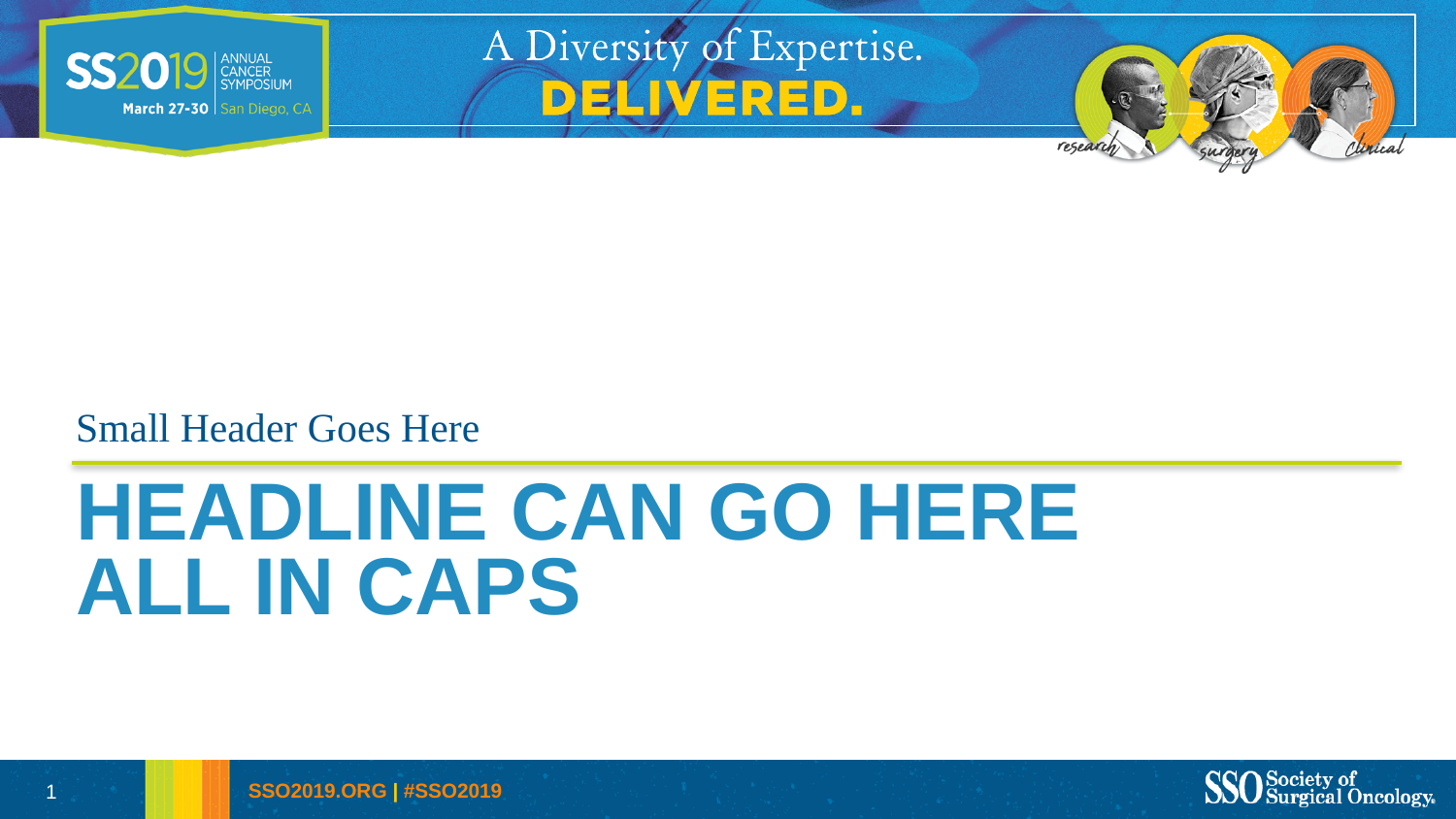

Small Header Goes Here
# Headline Can go here all in caps